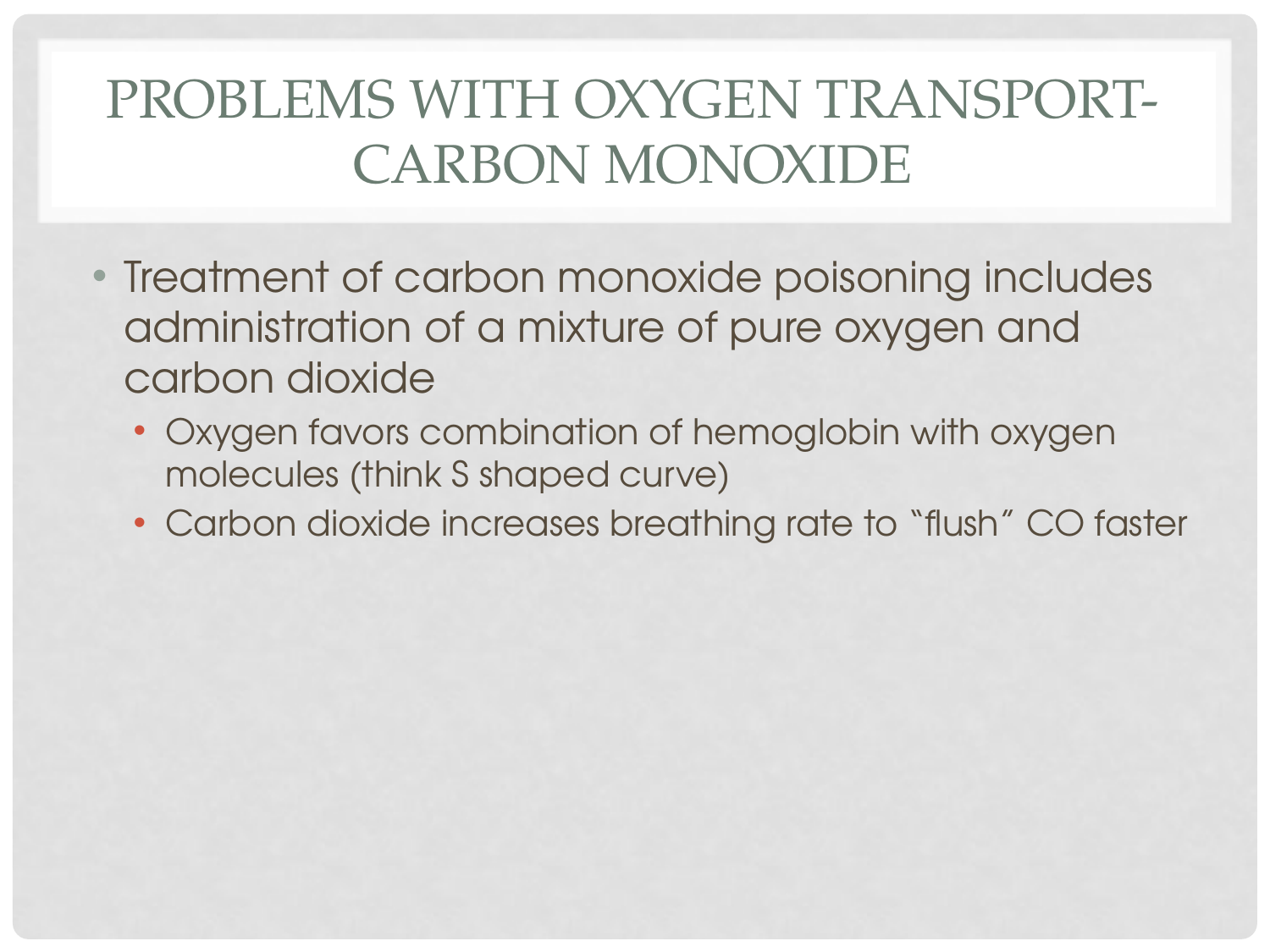

# Problems with oxygen transport- carbon monoxide
Treatment of carbon monoxide poisoning includes administration of a mixture of pure oxygen and carbon dioxide
Oxygen favors combination of hemoglobin with oxygen molecules (think S shaped curve)
Carbon dioxide increases breathing rate to “flush” CO faster